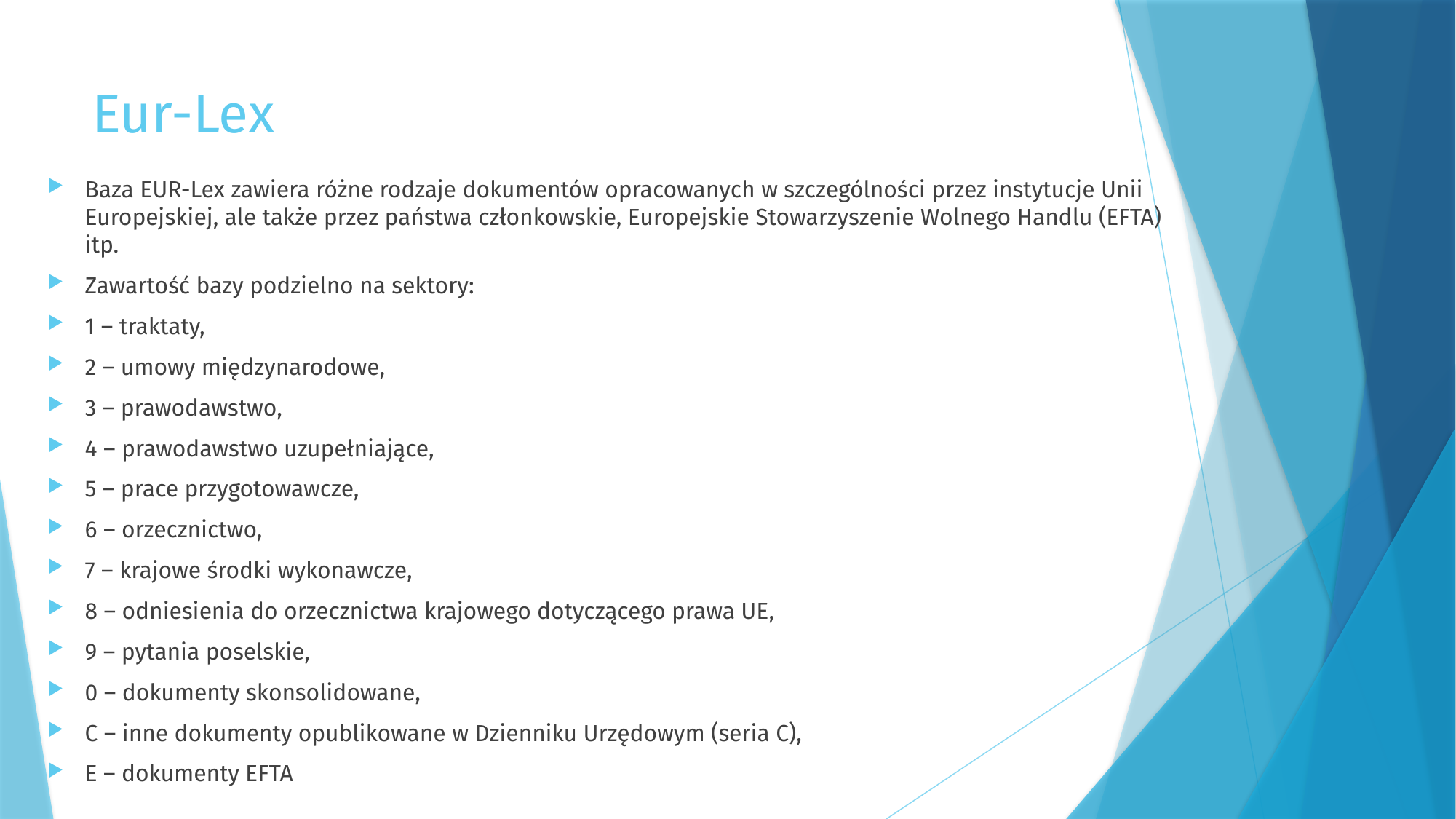

# Eur-Lex
Baza EUR-Lex zawiera różne rodzaje dokumentów opracowanych w szczególności przez instytucje Unii Europejskiej, ale także przez państwa członkowskie, Europejskie Stowarzyszenie Wolnego Handlu (EFTA) itp.
Zawartość bazy podzielno na sektory:
1 – traktaty,
2 – umowy międzynarodowe,
3 – prawodawstwo,
4 – prawodawstwo uzupełniające,
5 – prace przygotowawcze,
6 – orzecznictwo,
7 – krajowe środki wykonawcze,
8 – odniesienia do orzecznictwa krajowego dotyczącego prawa UE,
9 – pytania poselskie,
0 – dokumenty skonsolidowane,
C – inne dokumenty opublikowane w Dzienniku Urzędowym (seria C),
E – dokumenty EFTA